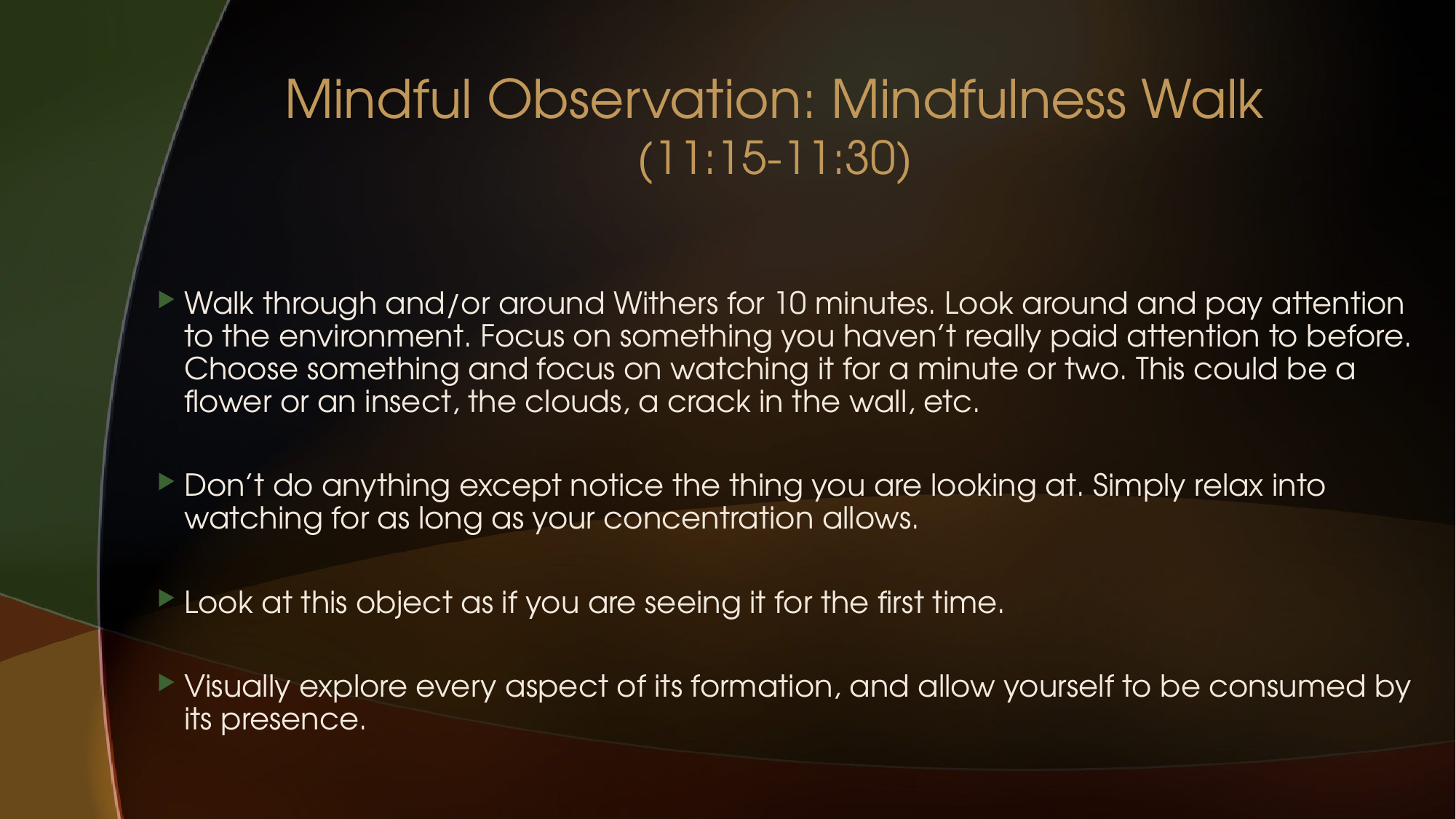

# Mindful Observation: Mindfulness Walk (11:15-11:30)

Walk through and/or around Withers for 10 minutes. Look around and pay attention to the environment. Focus on something you haven’t really paid attention to before. Choose something and focus on watching it for a minute or two. This could be a flower or an insect, the clouds, a crack in the wall, etc.

Don’t do anything except notice the thing you are looking at. Simply relax into watching for as long as your concentration allows.

Look at this object as if you are seeing it for the first time.

Visually explore every aspect of its formation, and allow yourself to be consumed by its presence.